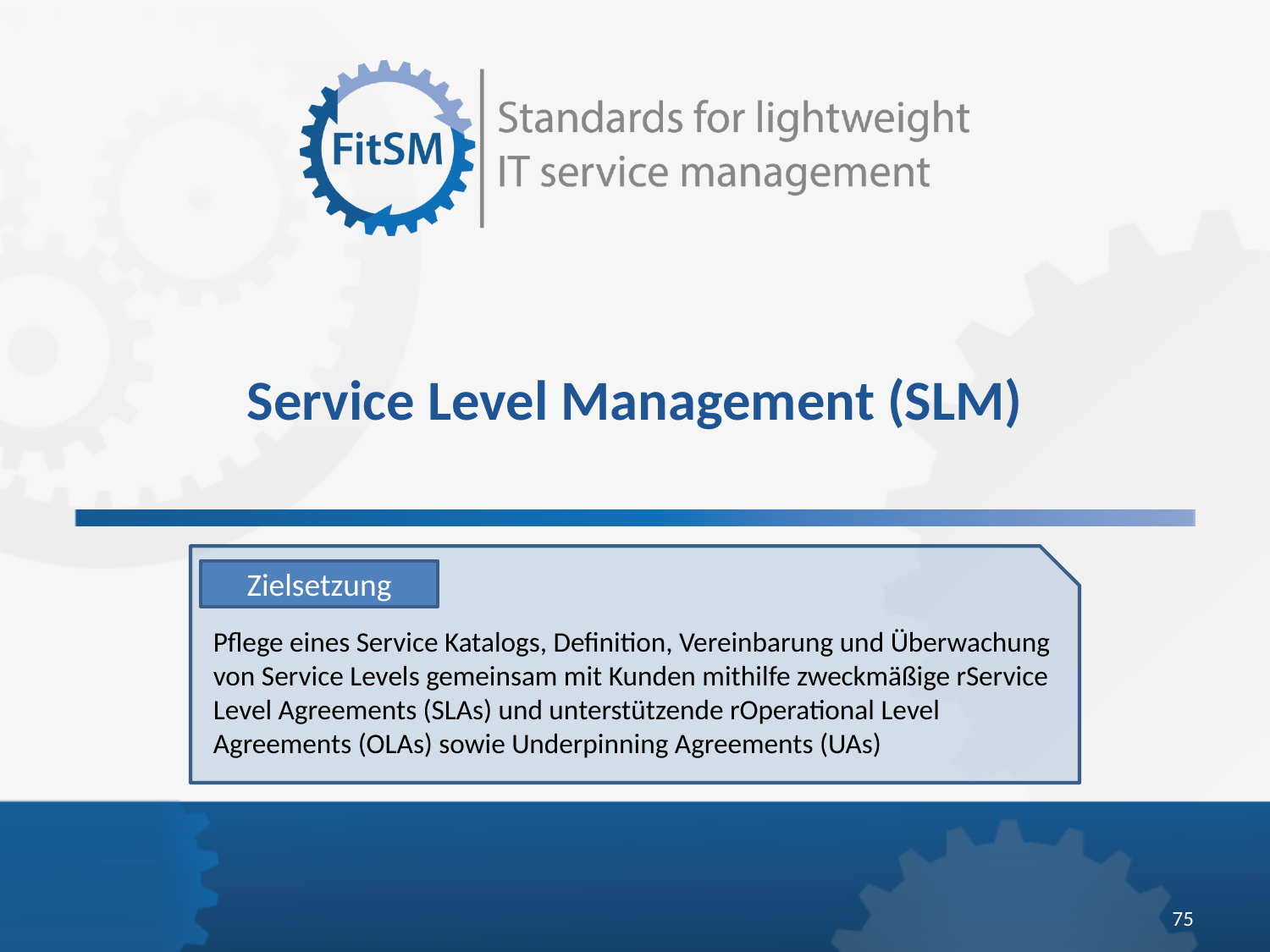

Service Level Management (SLM)

Zielsetzung
Pflege eines Service Katalogs, Definition, Vereinbarung und Überwachung von Service Levels gemeinsam mit Kunden mithilfe zweckmäßige rService Level Agreements (SLAs) und unterstützende rOperational Level Agreements (OLAs) sowie Underpinning Agreements (UAs)
75